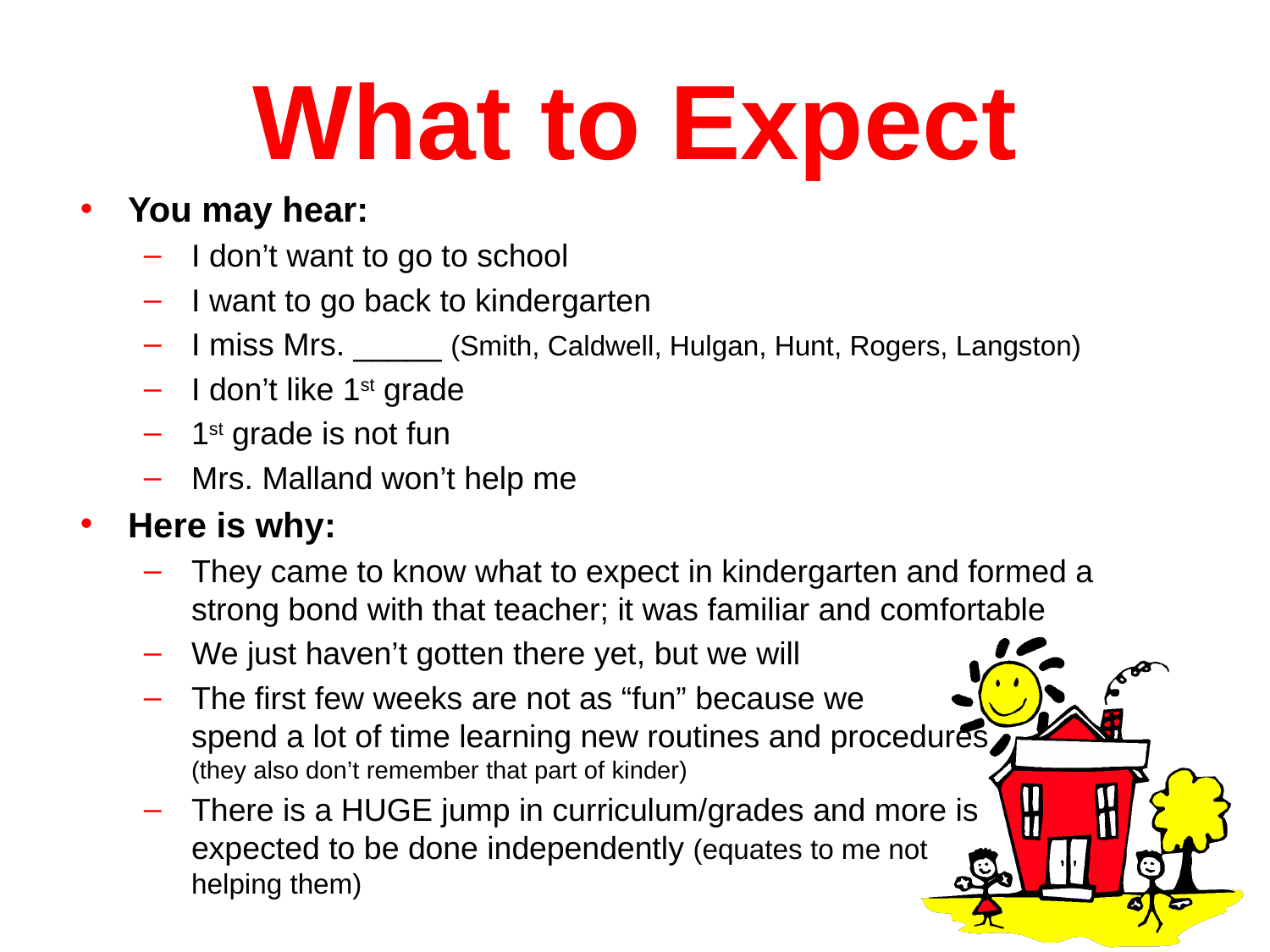

# What to Expect
You may hear:
I don’t want to go to school
I want to go back to kindergarten
I miss Mrs. _____ (Smith, Caldwell, Hulgan, Hunt, Rogers, Langston)
I don’t like 1st grade
1st grade is not fun
Mrs. Malland won’t help me
Here is why:
They came to know what to expect in kindergarten and formed a strong bond with that teacher; it was familiar and comfortable
We just haven’t gotten there yet, but we will
The first few weeks are not as “fun” because we                            spend a lot of time learning new routines and procedures                (they also don’t remember that part of kinder)
There is a HUGE jump in curriculum/grades and more is          expected to be done independently (equates to me not                     helping them)